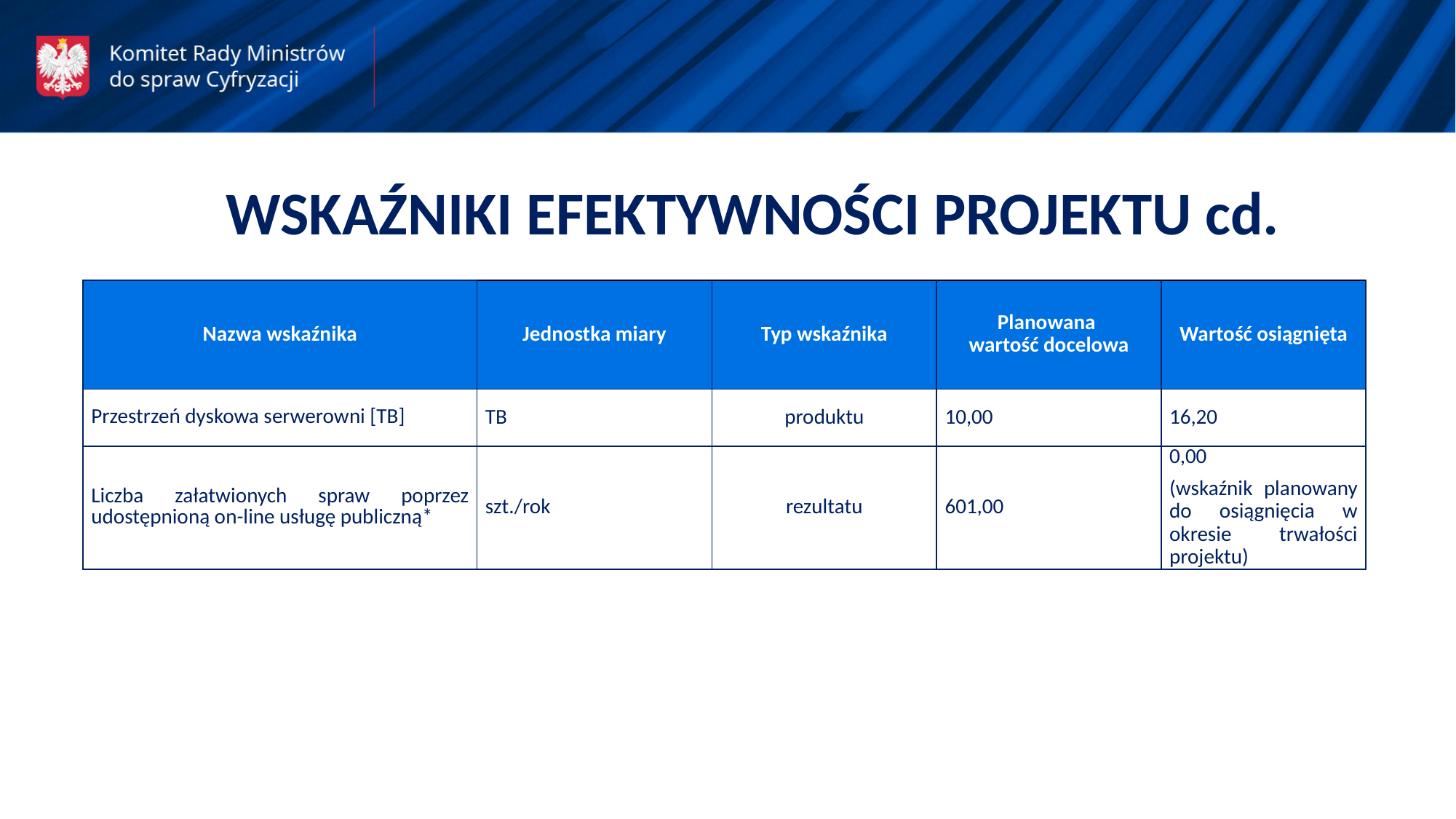

WSKAŹNIKI EFEKTYWNOŚCI PROJEKTU cd.
| Nazwa wskaźnika | Jednostka miary | Typ wskaźnika | Planowana wartość docelowa | Wartość osiągnięta |
| --- | --- | --- | --- | --- |
| Przestrzeń dyskowa serwerowni [TB] | TB | produktu | 10,00 | 16,20 |
| Liczba załatwionych spraw poprzez udostępnioną on-line usługę publiczną\* | szt./rok | rezultatu | 601,00 | 0,00 (wskaźnik planowany do osiągnięcia w okresie trwałości projektu) |